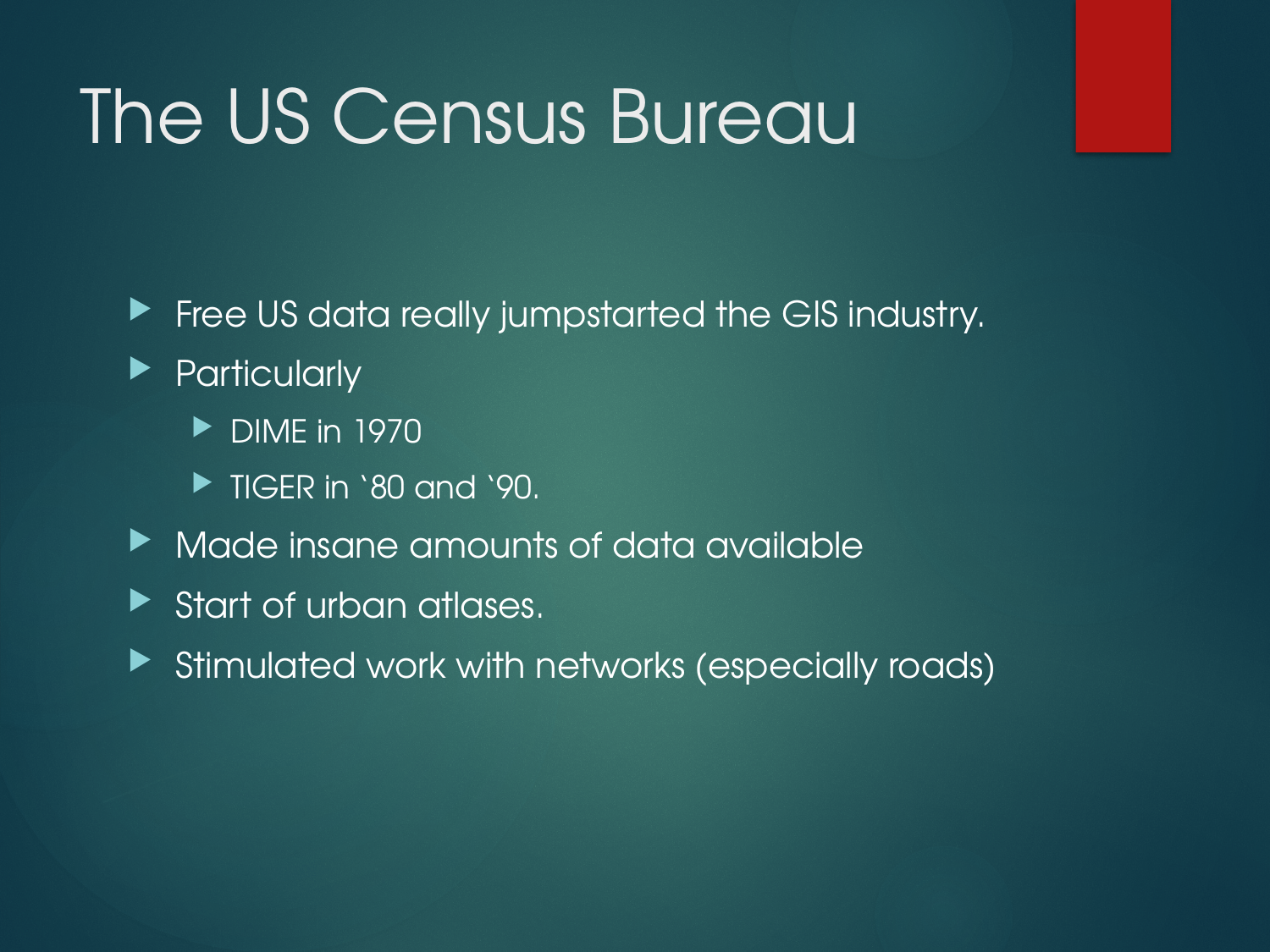

# The US Census Bureau
Free US data really jumpstarted the GIS industry.
Particularly
DIME in 1970
TIGER in ‘80 and ‘90.
Made insane amounts of data available
Start of urban atlases.
Stimulated work with networks (especially roads)